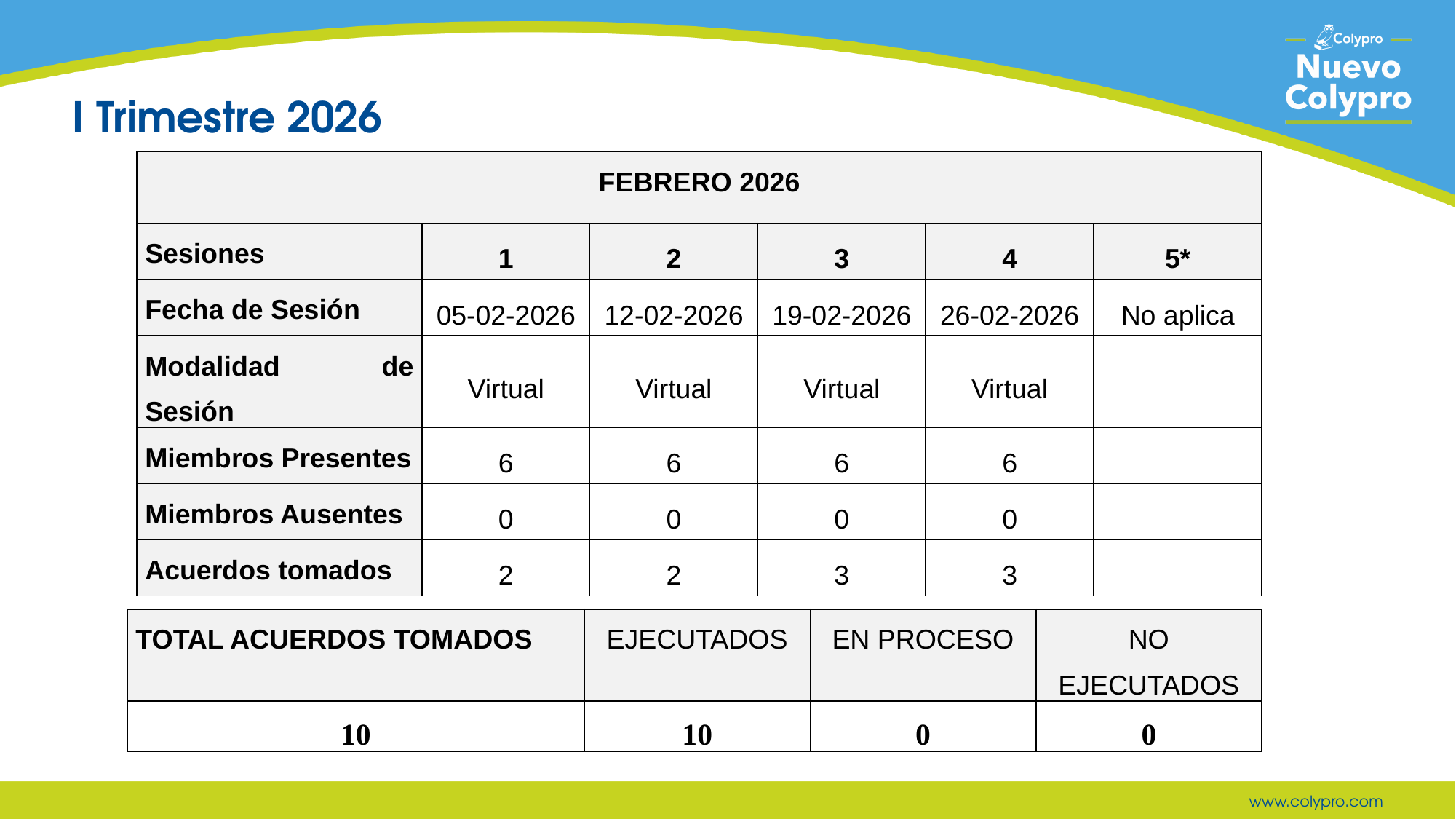

# I Trimestre 2026
| FEBRERO 2026 |  |  |  |  |  |
| --- | --- | --- | --- | --- | --- |
| Sesiones | 1 | 2 | 3 | 4 | 5\* |
| Fecha de Sesión | 05-02-2026 | 12-02-2026 | 19-02-2026 | 26-02-2026 | No aplica |
| Modalidad de Sesión | Virtual | Virtual | Virtual | Virtual |  |
| Miembros Presentes | 6 | 6 | 6 | 6 |  |
| Miembros Ausentes | 0 | 0 | 0 | 0 |  |
| Acuerdos tomados | 2 | 2 | 3 | 3 |  |
| TOTAL ACUERDOS TOMADOS | EJECUTADOS | EN PROCESO | NO EJECUTADOS |
| --- | --- | --- | --- |
| 10 | 10 | 0 | 0 |